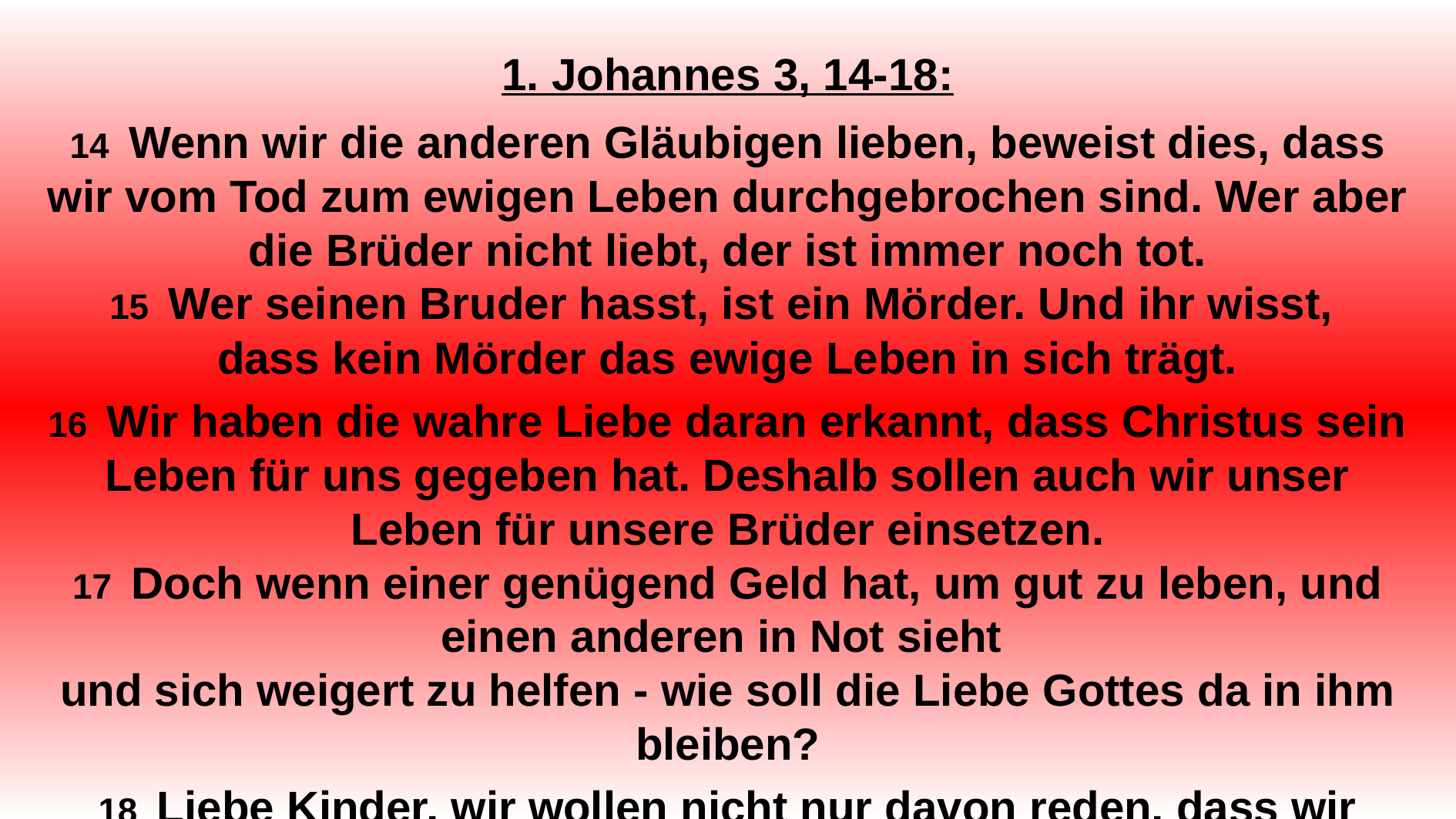

1. Johannes 3, 14-18:
14  Wenn wir die anderen Gläubigen lieben, beweist dies, dass wir vom Tod zum ewigen Leben durchgebrochen sind. Wer aber die Brüder nicht liebt, der ist immer noch tot.
15  Wer seinen Bruder hasst, ist ein Mörder. Und ihr wisst,
dass kein Mörder das ewige Leben in sich trägt.
16  Wir haben die wahre Liebe daran erkannt, dass Christus sein Leben für uns gegeben hat. Deshalb sollen auch wir unser Leben für unsere Brüder einsetzen.
17  Doch wenn einer genügend Geld hat, um gut zu leben, und einen anderen in Not sieht
und sich weigert zu helfen - wie soll die Liebe Gottes da in ihm bleiben?
18  Liebe Kinder, wir wollen nicht nur davon reden, dass wir einander lieben;
unser Tun soll ein glaubwürdiger Beweis unserer Liebe sein.

Neues Leben. Die Bibel © der deutschen Ausgabe 2002 / 2006 / 2017 SCM R.Brockhaus in der SCM Verlagsgruppe GmbH, Max-Eyth-Str. 41, 71088 Holzgerlingen - www.scm-brockhaus.de, E-Mail: info@scm-brockhaus.de